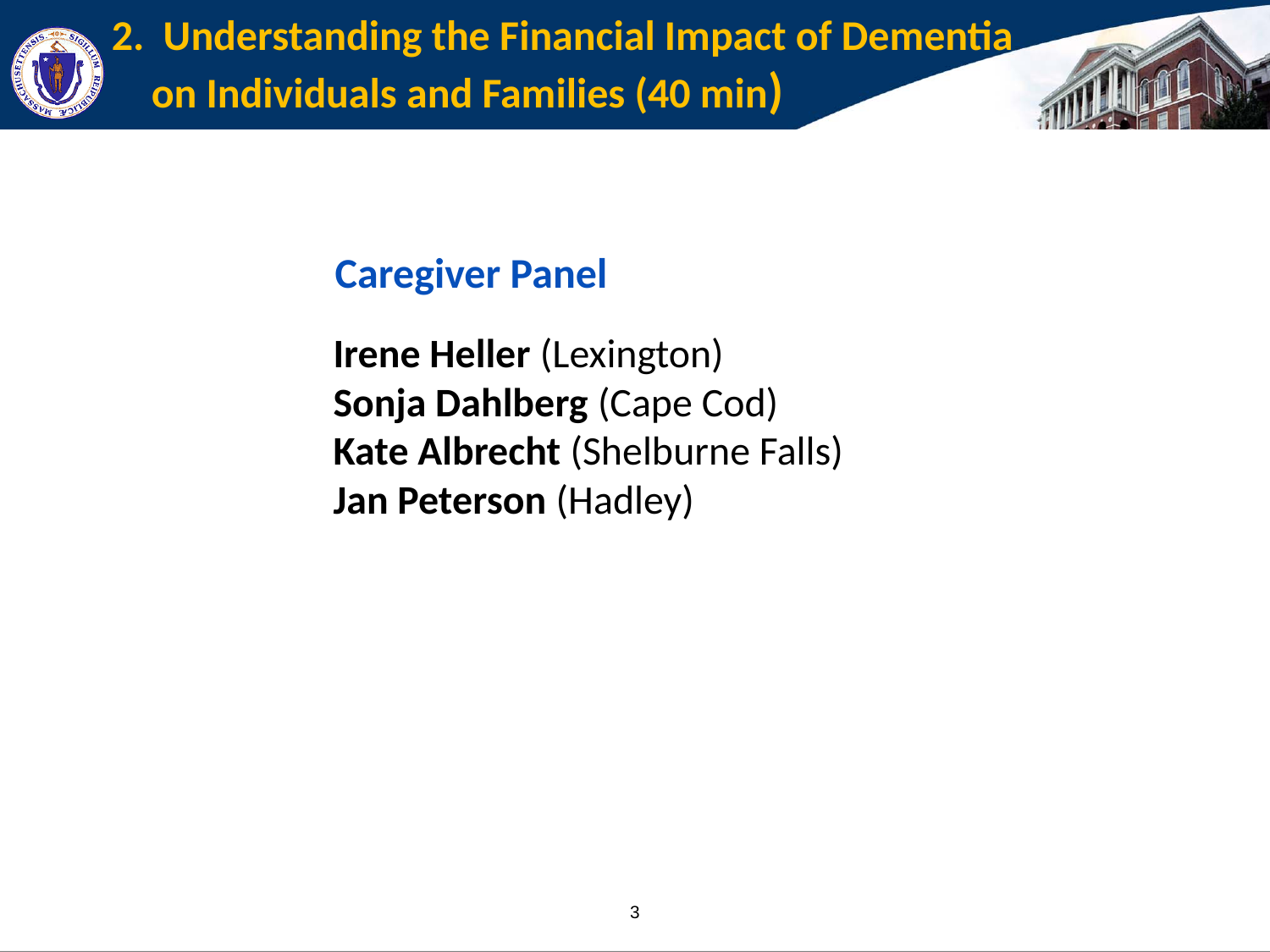

# 2.  Understanding the Financial Impact of Dementia on Individuals and Families (40 min)
Caregiver Panel
Irene Heller (Lexington)
Sonja Dahlberg (Cape Cod)
Kate Albrecht (Shelburne Falls)
Jan Peterson (Hadley)